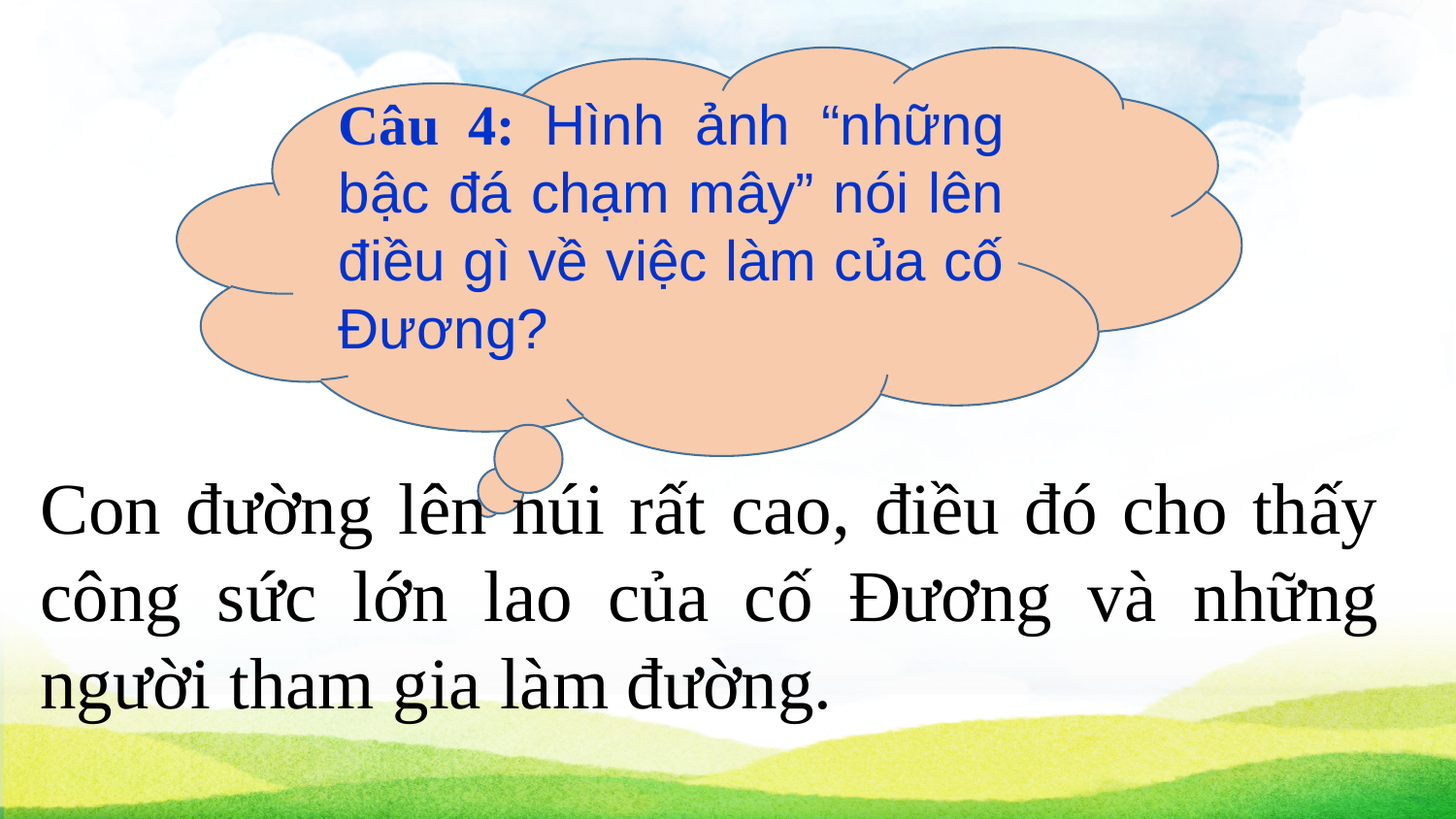

Câu 4: Hình ảnh “những bậc đá chạm mây” nói lên điều gì về việc làm của cố Đương?

Con đường lên núi rất cao, điều đó cho thấy công sức lớn lao của cố Đương và những người tham gia làm đường.